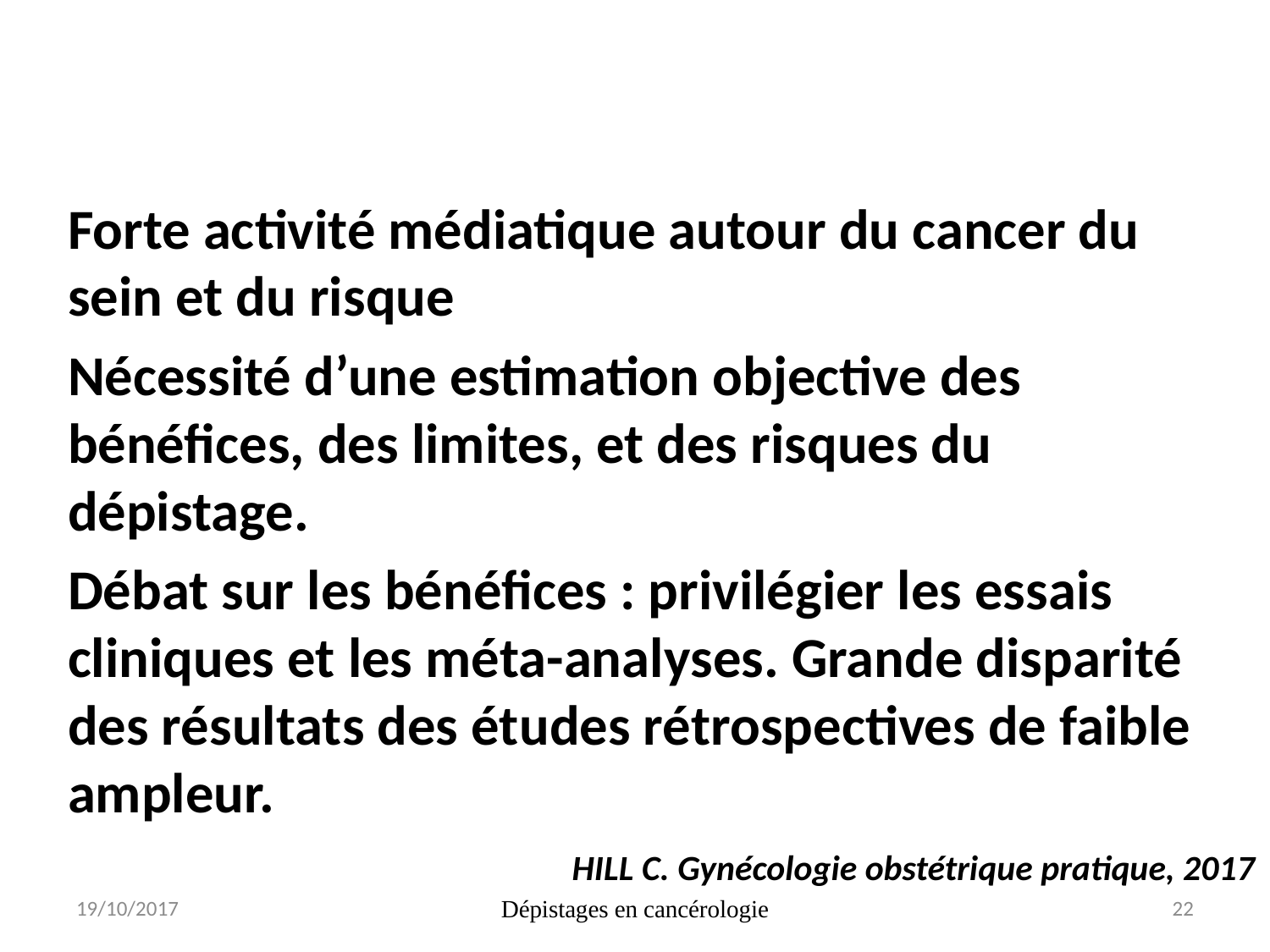

#
Forte activité médiatique autour du cancer du sein et du risque
Nécessité d’une estimation objective des bénéfices, des limites, et des risques du dépistage.
Débat sur les bénéfices : privilégier les essais cliniques et les méta-analyses. Grande disparité des résultats des études rétrospectives de faible ampleur.
HILL C. Gynécologie obstétrique pratique, 2017
19/10/2017
Dépistages en cancérologie
22